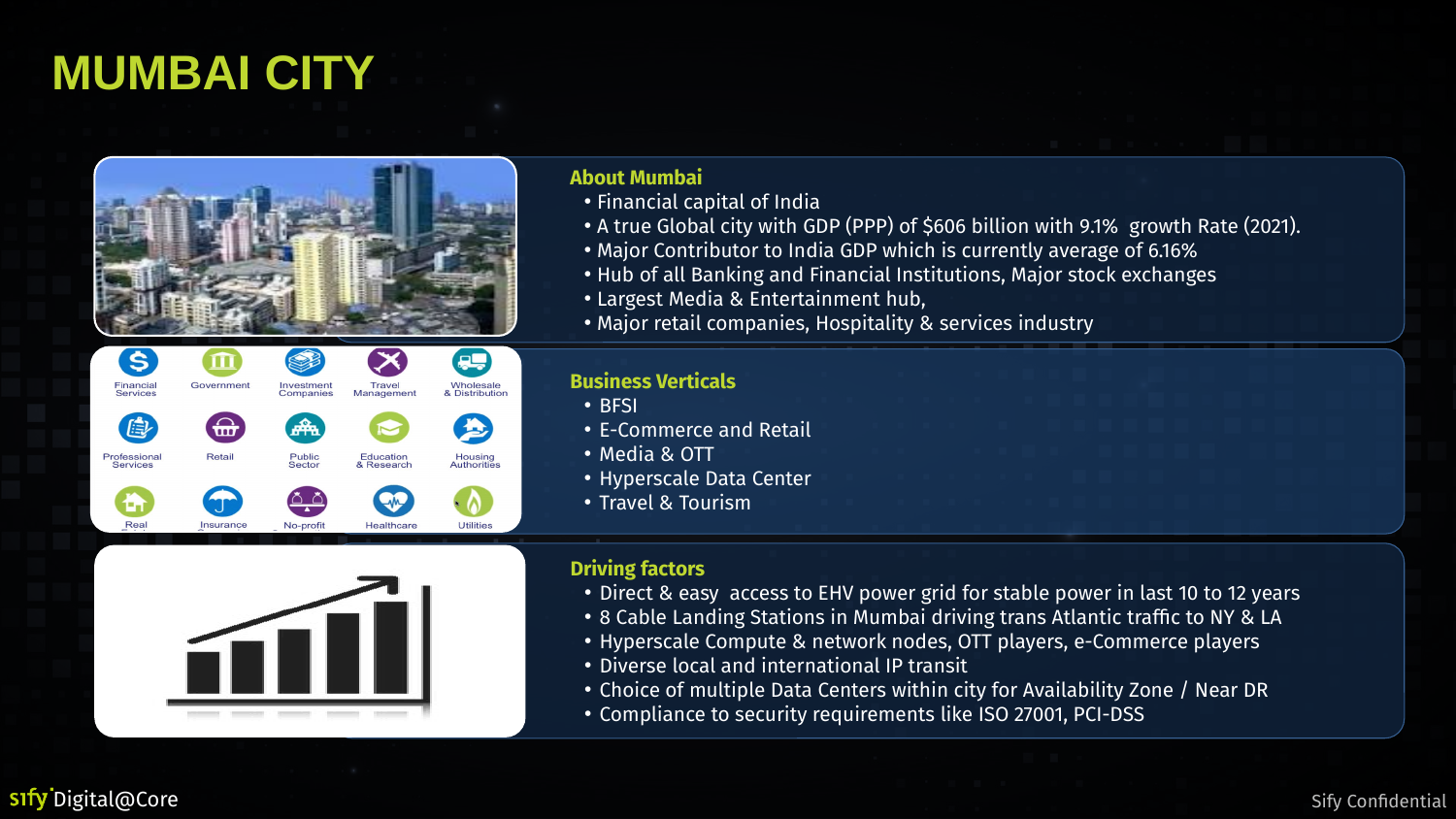

# MUMBAI city
About Mumbai
Financial capital of India
A true Global city with GDP (PPP) of $606 billion with 9.1%  growth Rate (2021).
Major Contributor to India GDP which is currently average of 6.16%
Hub of all Banking and Financial Institutions, Major stock exchanges
Largest Media & Entertainment hub,
Major retail companies, Hospitality & services industry
Business Verticals
BFSI
E-Commerce and Retail
Media & OTT
Hyperscale Data Center
Travel & Tourism
Driving factors
Direct & easy  access to EHV power grid for stable power in last 10 to 12 years
8 Cable Landing Stations in Mumbai driving trans Atlantic traffic to NY & LA
Hyperscale Compute & network nodes, OTT players, e-Commerce players
Diverse local and international IP transit
Choice of multiple Data Centers within city for Availability Zone / Near DR
Compliance to security requirements like ISO 27001, PCI-DSS